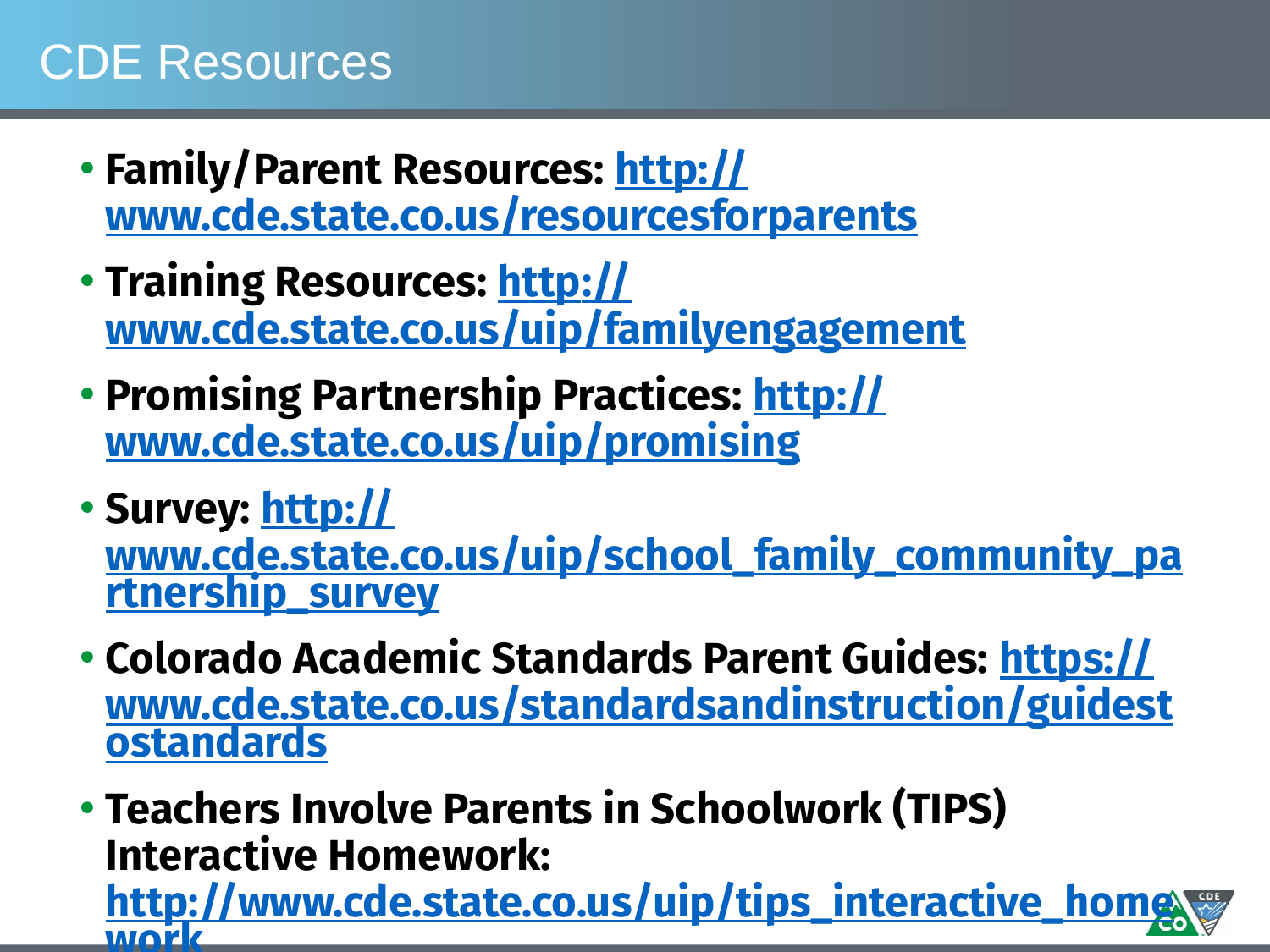

# CDE Resources
Family/Parent Resources: http://www.cde.state.co.us/resourcesforparents
Training Resources: http://www.cde.state.co.us/uip/familyengagement
Promising Partnership Practices: http://www.cde.state.co.us/uip/promising
Survey: http://www.cde.state.co.us/uip/school_family_community_partnership_survey
Colorado Academic Standards Parent Guides: https://www.cde.state.co.us/standardsandinstruction/guidestostandards
Teachers Involve Parents in Schoolwork (TIPS)
Interactive Homework: http://www.cde.state.co.us/uip/tips_interactive_homework